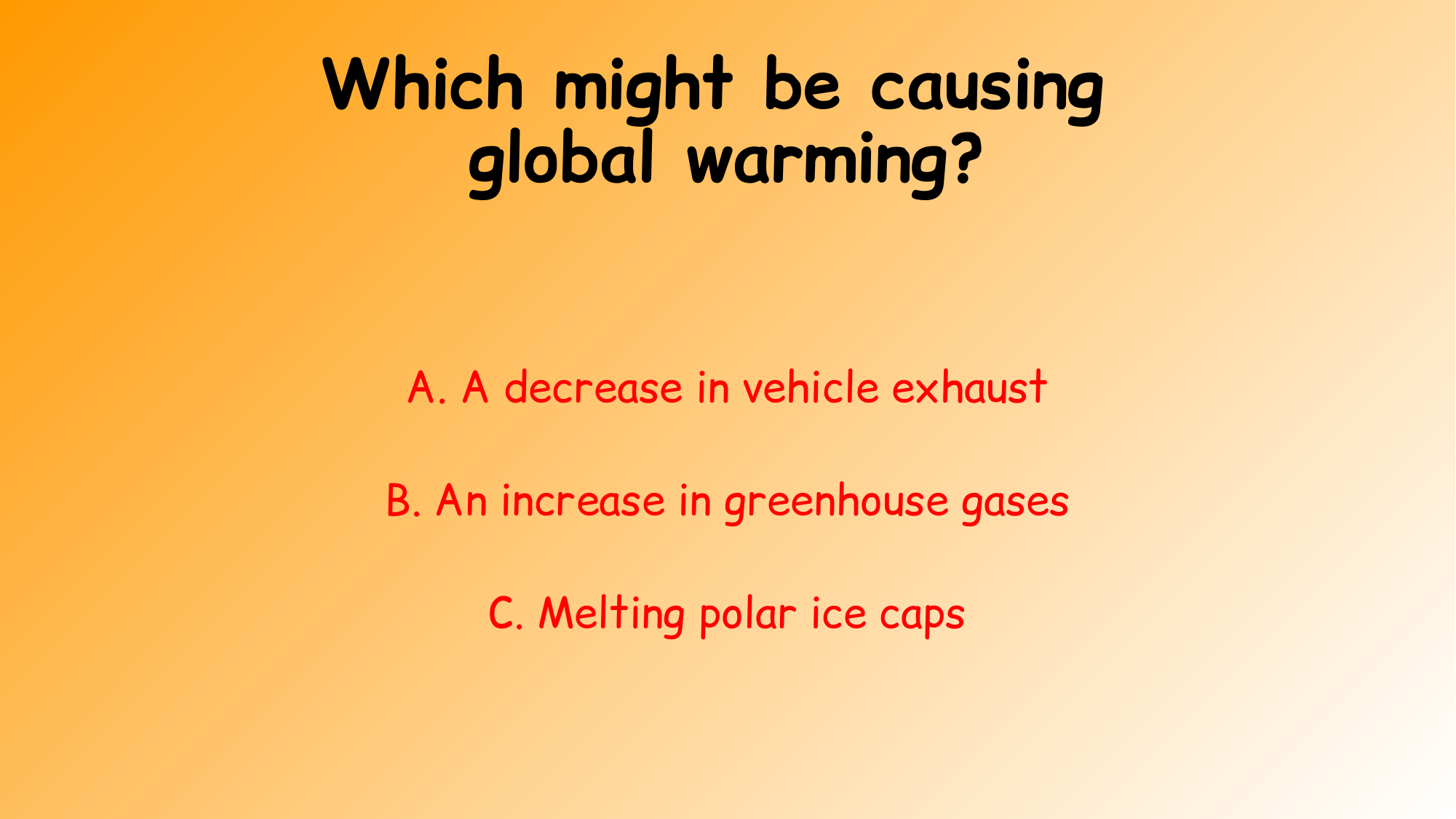

# Which might be causing global warming?
A. A decrease in vehicle exhaust
B. An increase in greenhouse gases
C. Melting polar ice caps